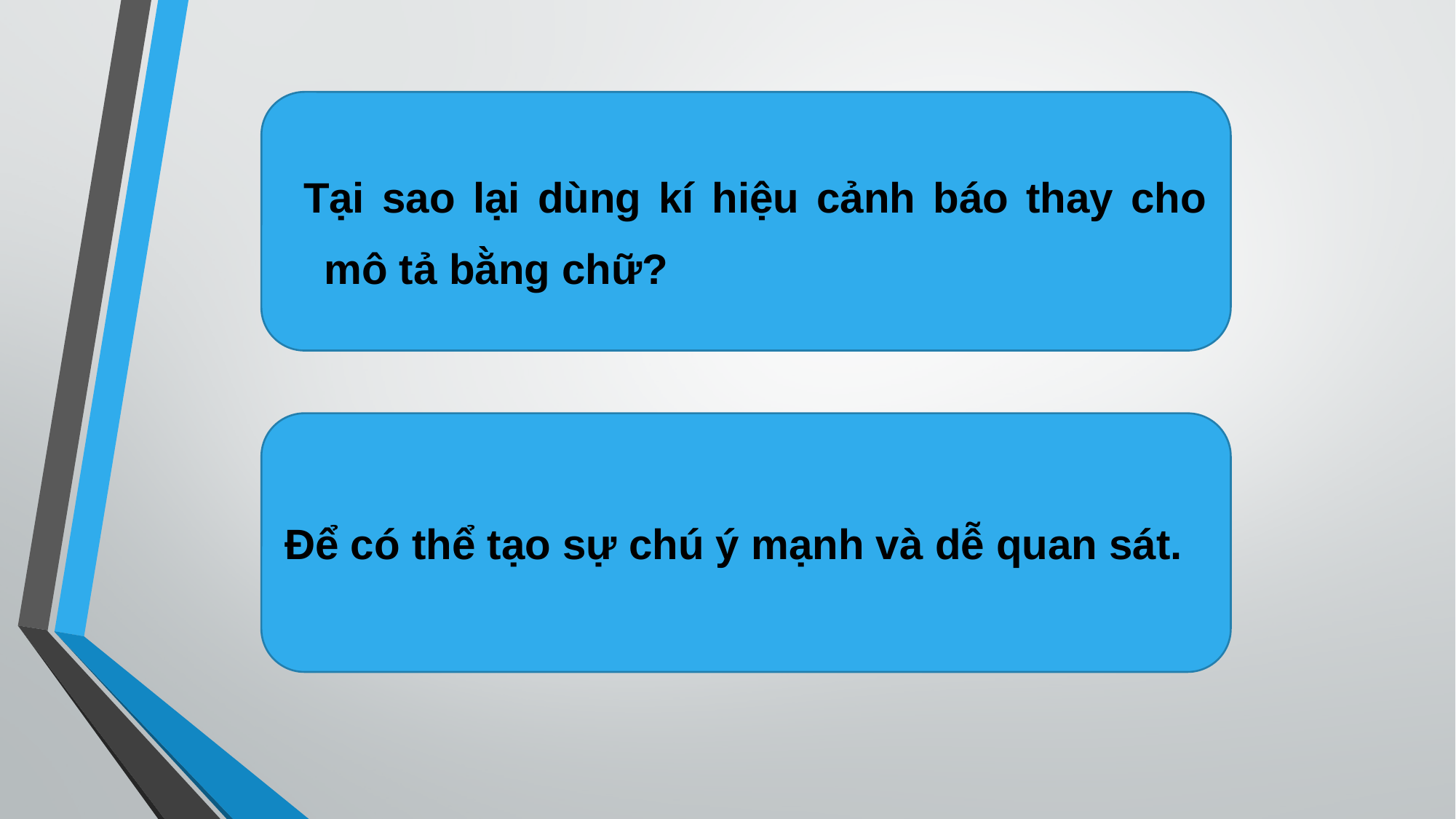

Tại sao lại dùng kí hiệu cảnh báo thay cho mô tả bằng chữ?
Để có thể tạo sự chú ý mạnh và dễ quan sát.